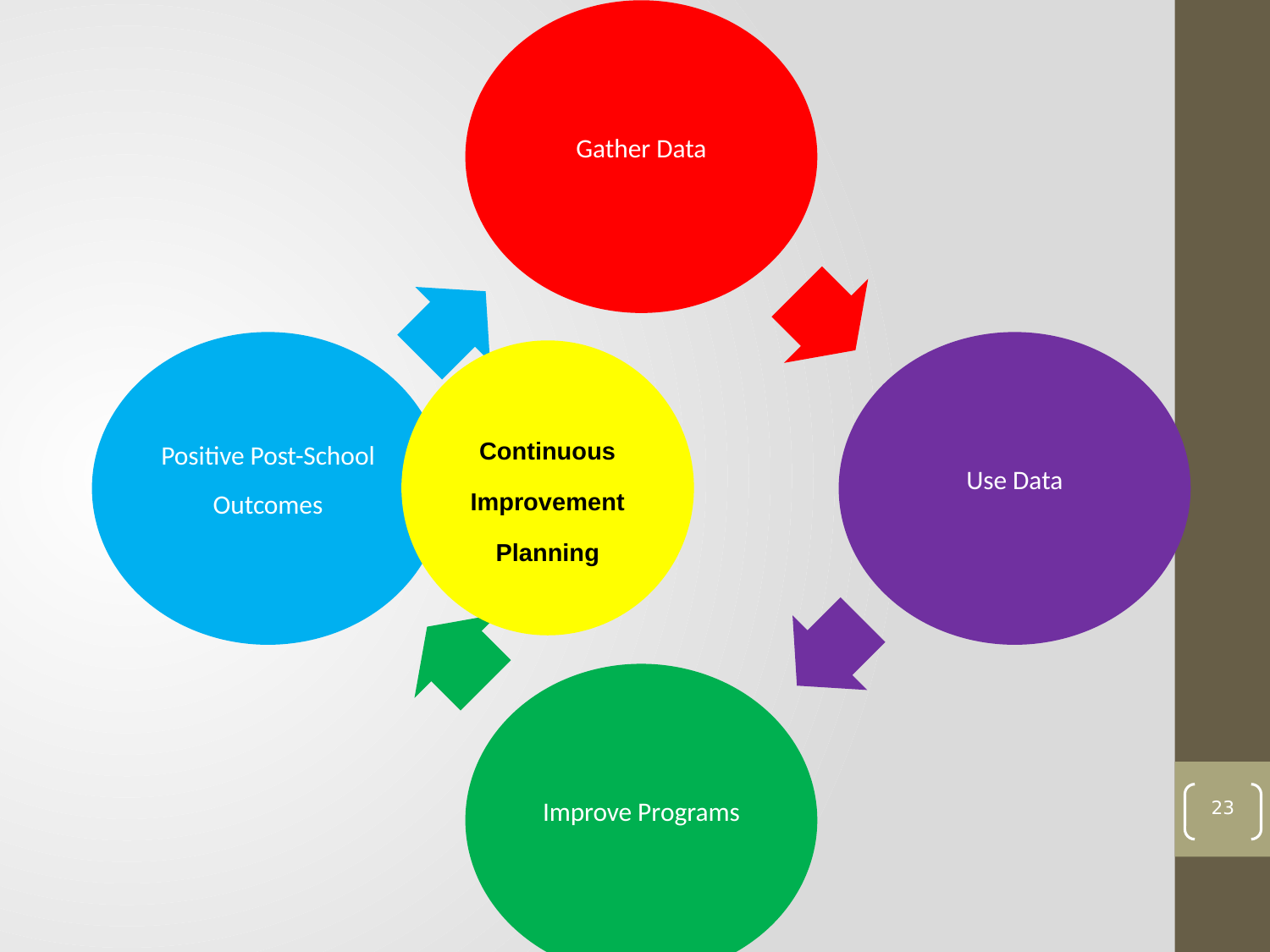

Gather Data

Use Data

Improve Programs

Positive Post-School Outcomes

Continuous Improvement Planning
23